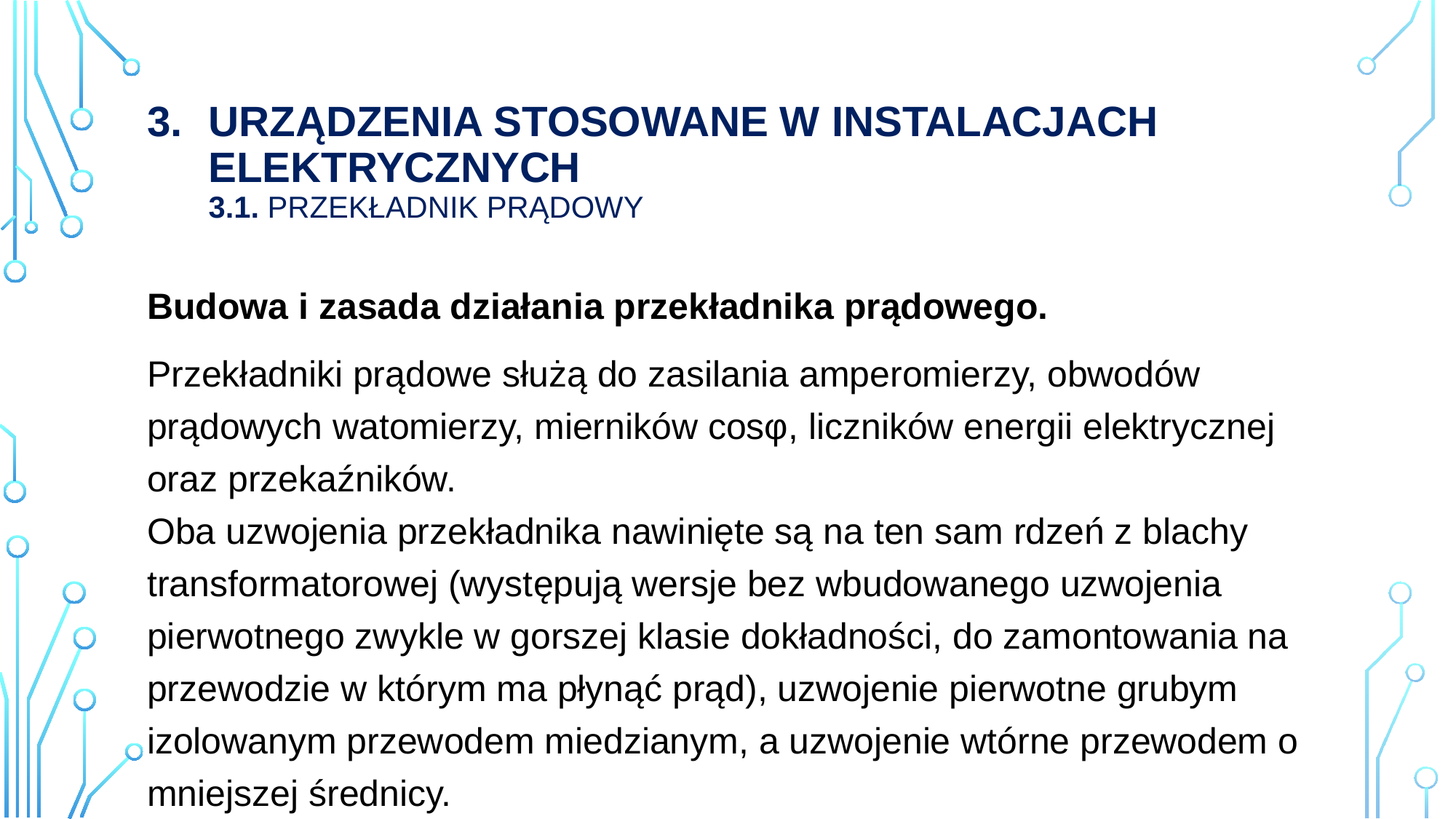

# Urządzenia stosowane w instalacjach elektrycznych 3.1. przekładnik prądowy
Budowa i zasada działania przekładnika prądowego.
Przekładniki prądowe służą do zasilania amperomierzy, obwodów prądowych watomierzy, mierników cosφ, liczników energii elektrycznej oraz przekaźników.
Oba uzwojenia przekładnika nawinięte są na ten sam rdzeń z blachy transformatorowej (występują wersje bez wbudowanego uzwojenia pierwotnego zwykle w gorszej klasie dokładności, do zamontowania na przewodzie w którym ma płynąć prąd), uzwojenie pierwotne grubym izolowanym przewodem miedzianym, a uzwojenie wtórne przewodem o mniejszej średnicy.